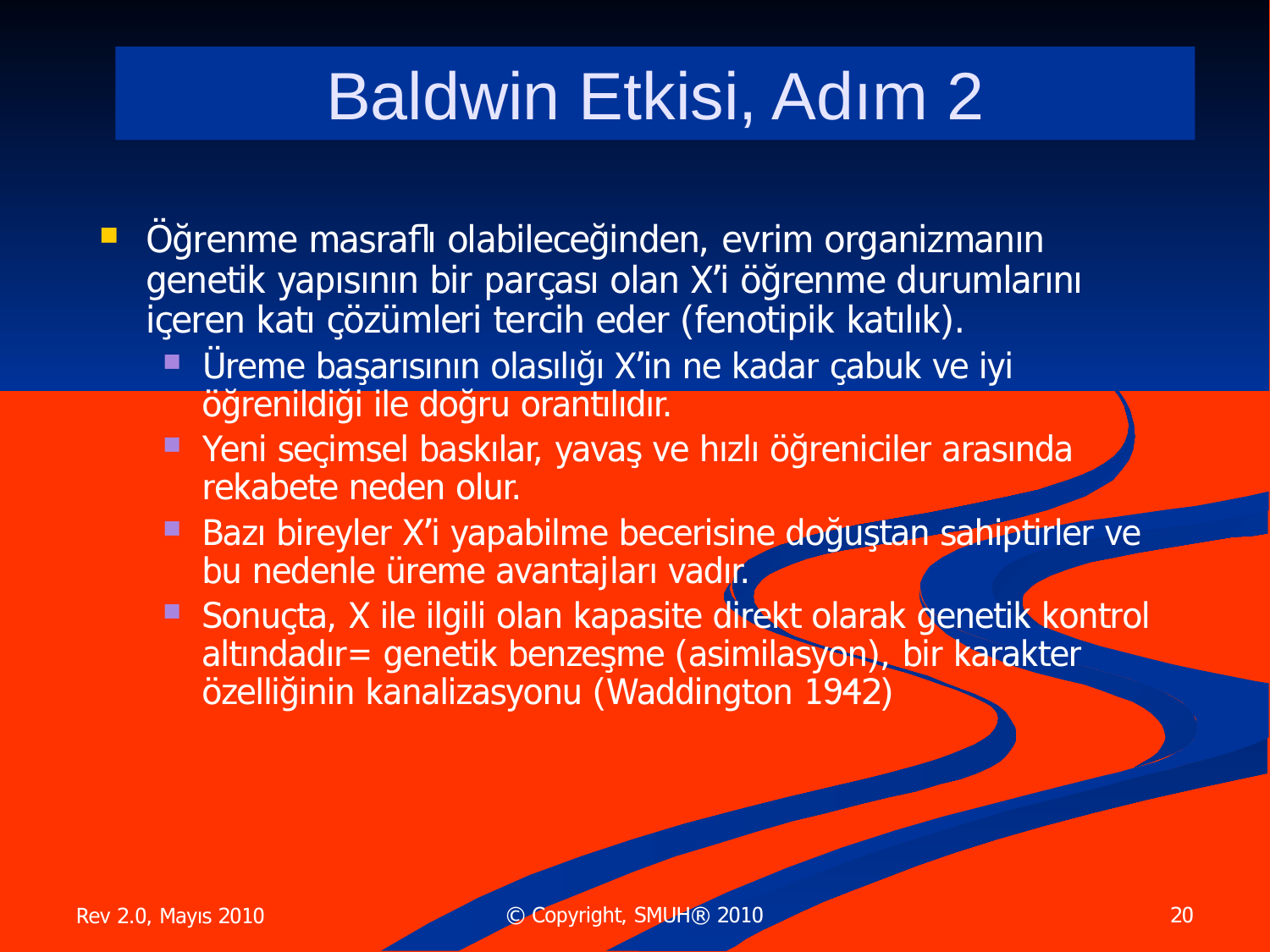

Baldwin Etkisi, Adım 2
Öğrenme masraflı olabileceğinden, evrim organizmanın genetik yapısının bir parçası olan X’i öğrenme durumlarını içeren katı çözümleri tercih eder (fenotipik katılık).
Üreme başarısının olasılığı X’in ne kadar çabuk ve iyi öğrenildiği ile doğru orantılıdır.
Yeni seçimsel baskılar, yavaş ve hızlı öğreniciler arasında rekabete neden olur.
Bazı bireyler X’i yapabilme becerisine doğuştan sahiptirler ve bu nedenle üreme avantajları vadır.
Sonuçta, X ile ilgili olan kapasite direkt olarak genetik kontrol altındadır= genetik benzeşme (asimilasyon), bir karakter özelliğinin kanalizasyonu (Waddington 1942)
© Copyright, SMUH® 2010
20
Rev 2.0, Mayıs 2010